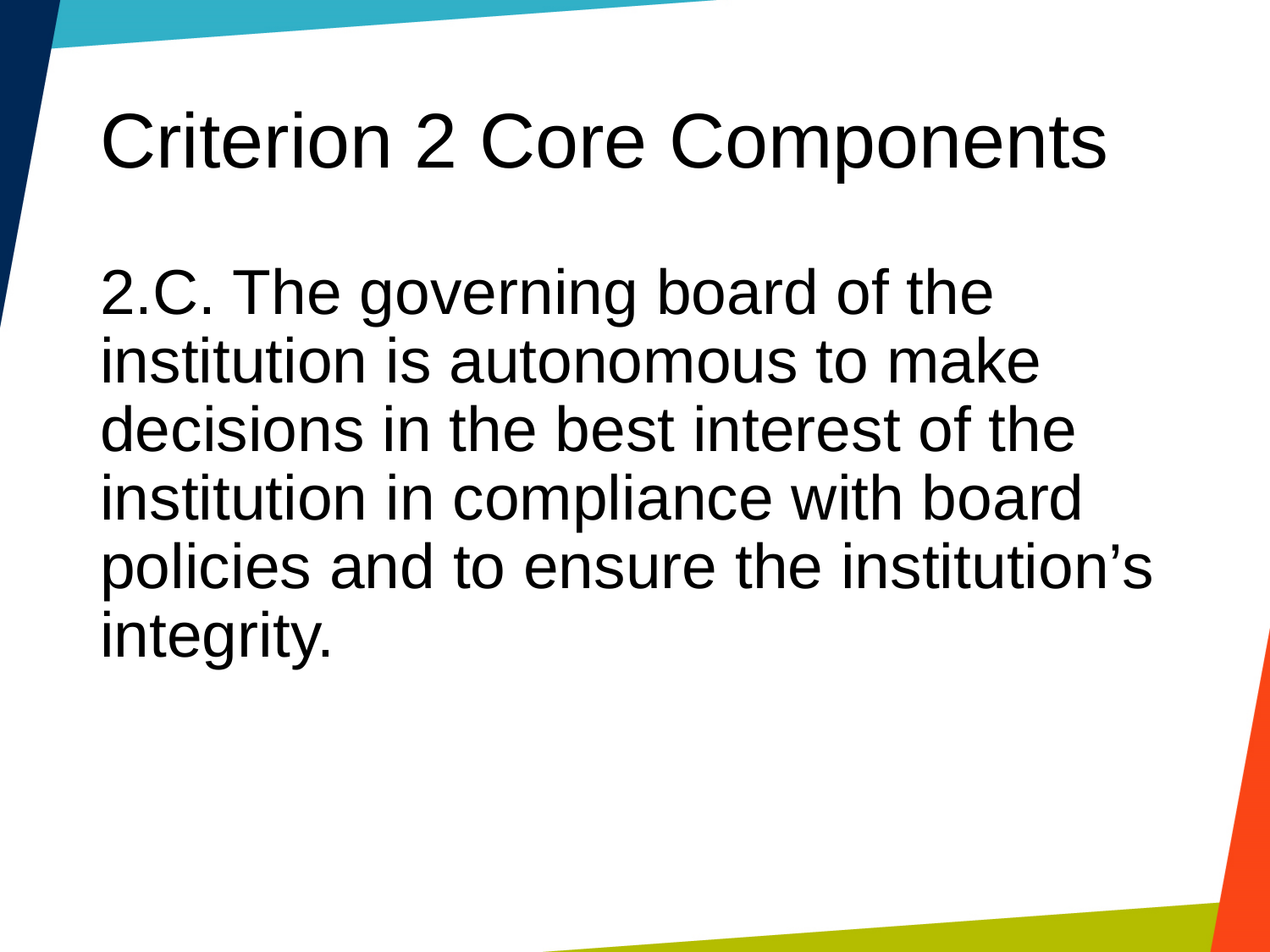

# Criterion 2 Core Components
2.C. The governing board of the institution is autonomous to make decisions in the best interest of the institution in compliance with board policies and to ensure the institution’s integrity.